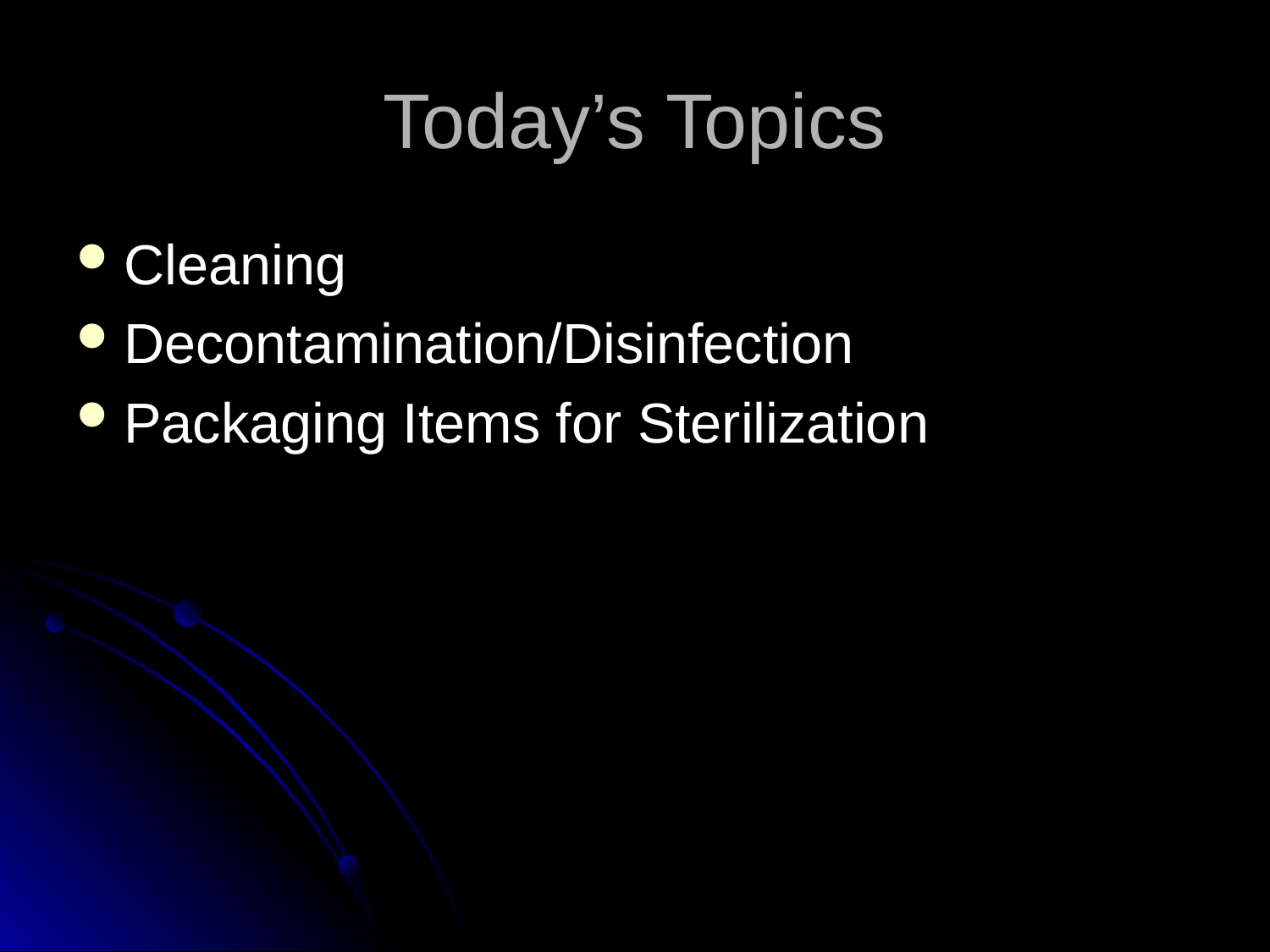

# Today’s Topics
Cleaning
Decontamination/Disinfection
Packaging Items for Sterilization